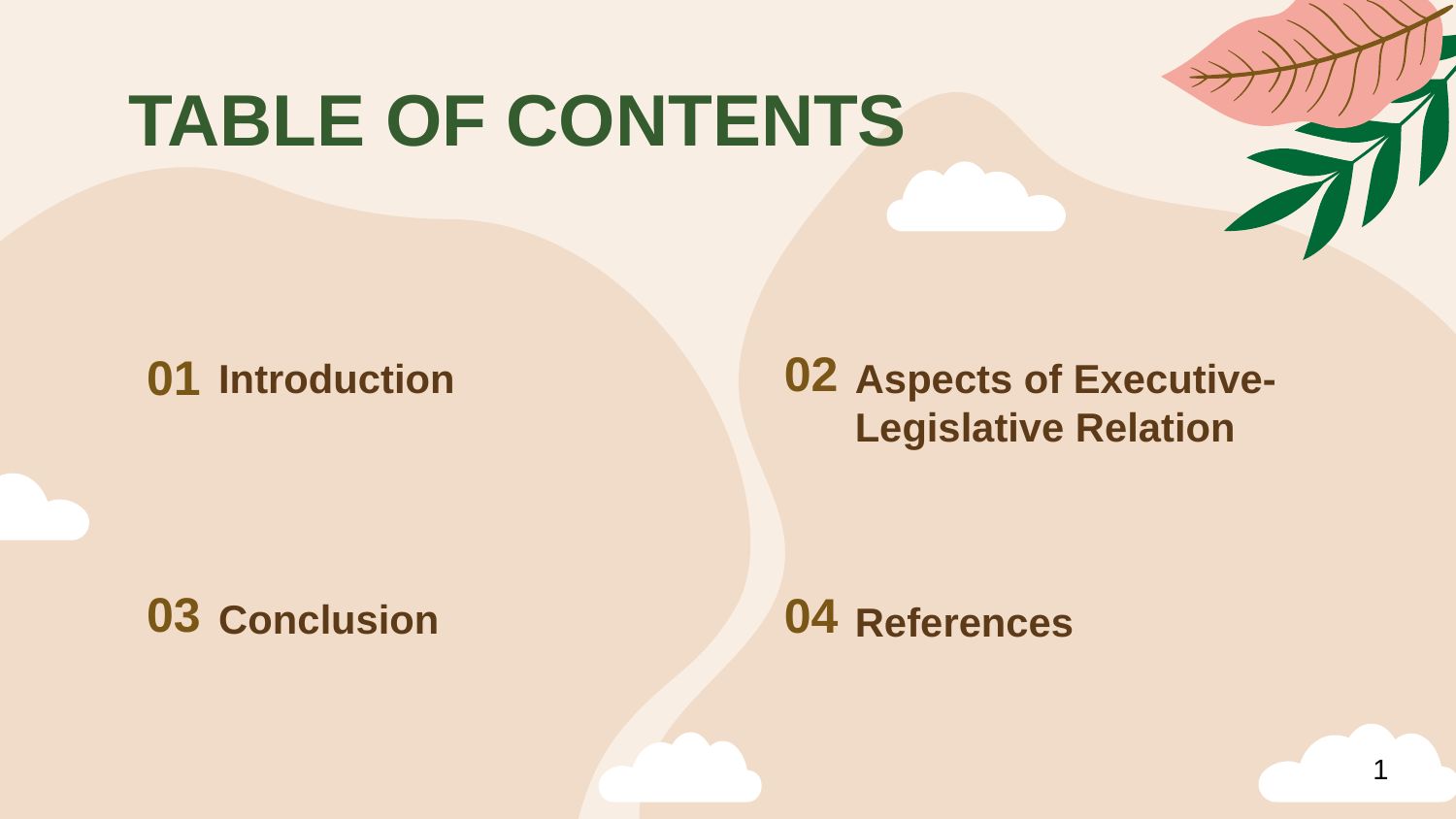

TABLE OF CONTENTS

02
01
Aspects of Executive-Legislative Relation
# Introduction

03
04
Conclusion
References

1